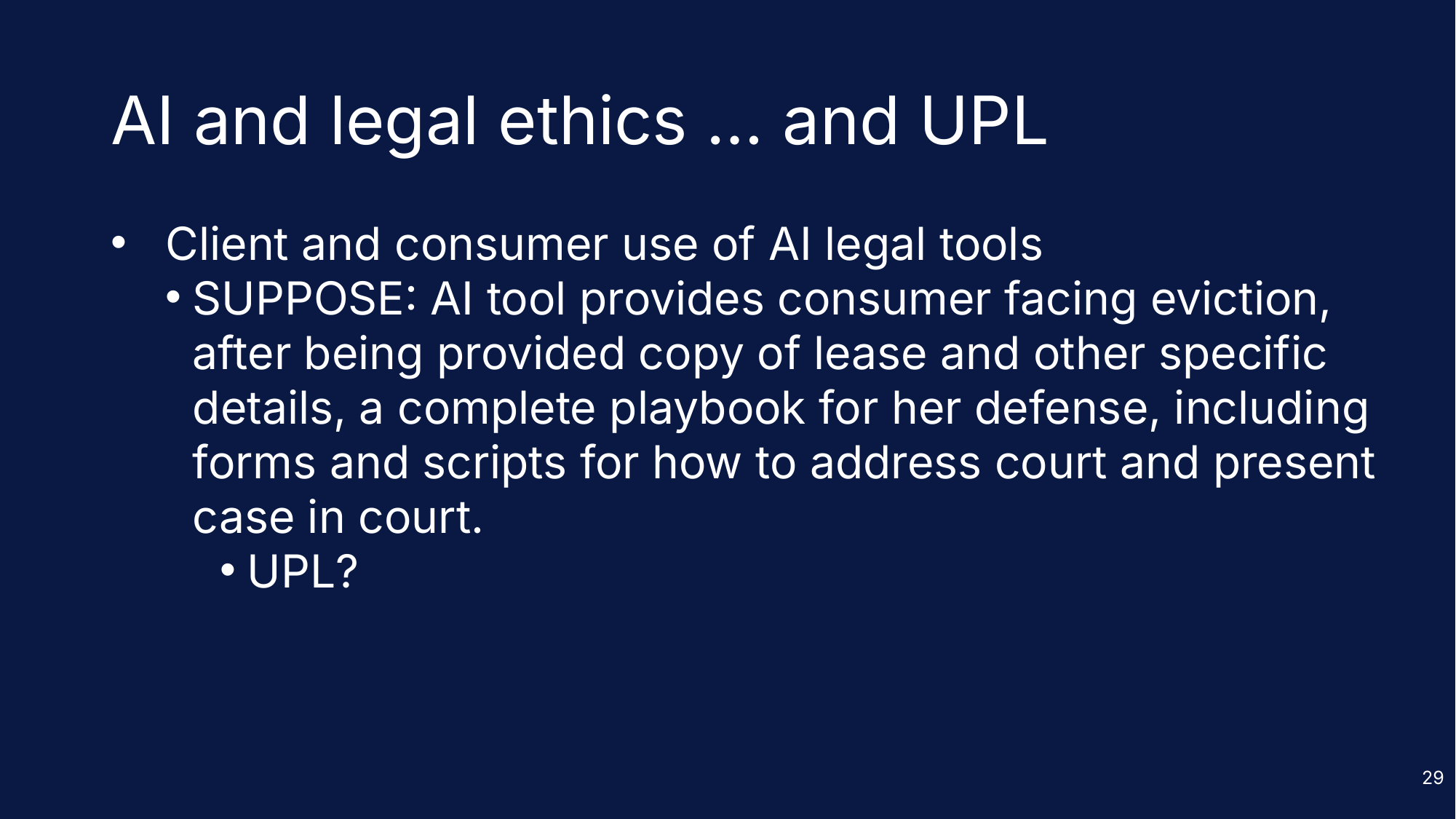

# AI and legal ethics … and UPL
Client and consumer use of AI legal tools
SUPPOSE: AI tool provides consumer facing eviction, after being provided copy of lease and other specific details, a complete playbook for her defense, including forms and scripts for how to address court and present case in court.
UPL?
29